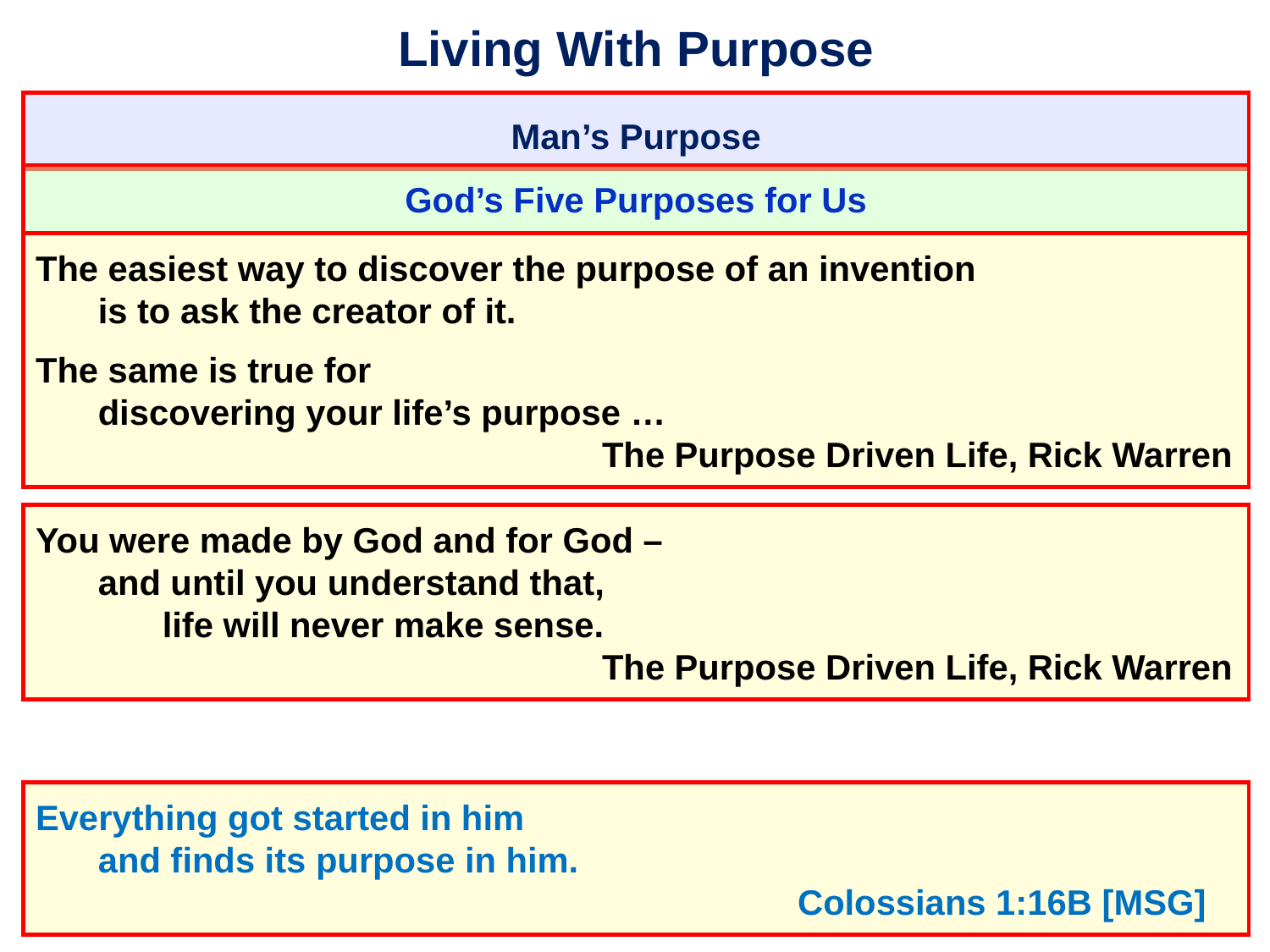

# Living With Purpose
Man’s Purpose
God’s Five Purposes for Us
The easiest way to discover the purpose of an invention
	is to ask the creator of it.

The same is true for
	discovering your life’s purpose …
							      The Purpose Driven Life, Rick Warren
You were made by God and for God –
	and until you understand that,
		life will never make sense.
							      The Purpose Driven Life, Rick Warren
Everything got started in him
	and finds its purpose in him.
									Colossians 1:16B [MSG]